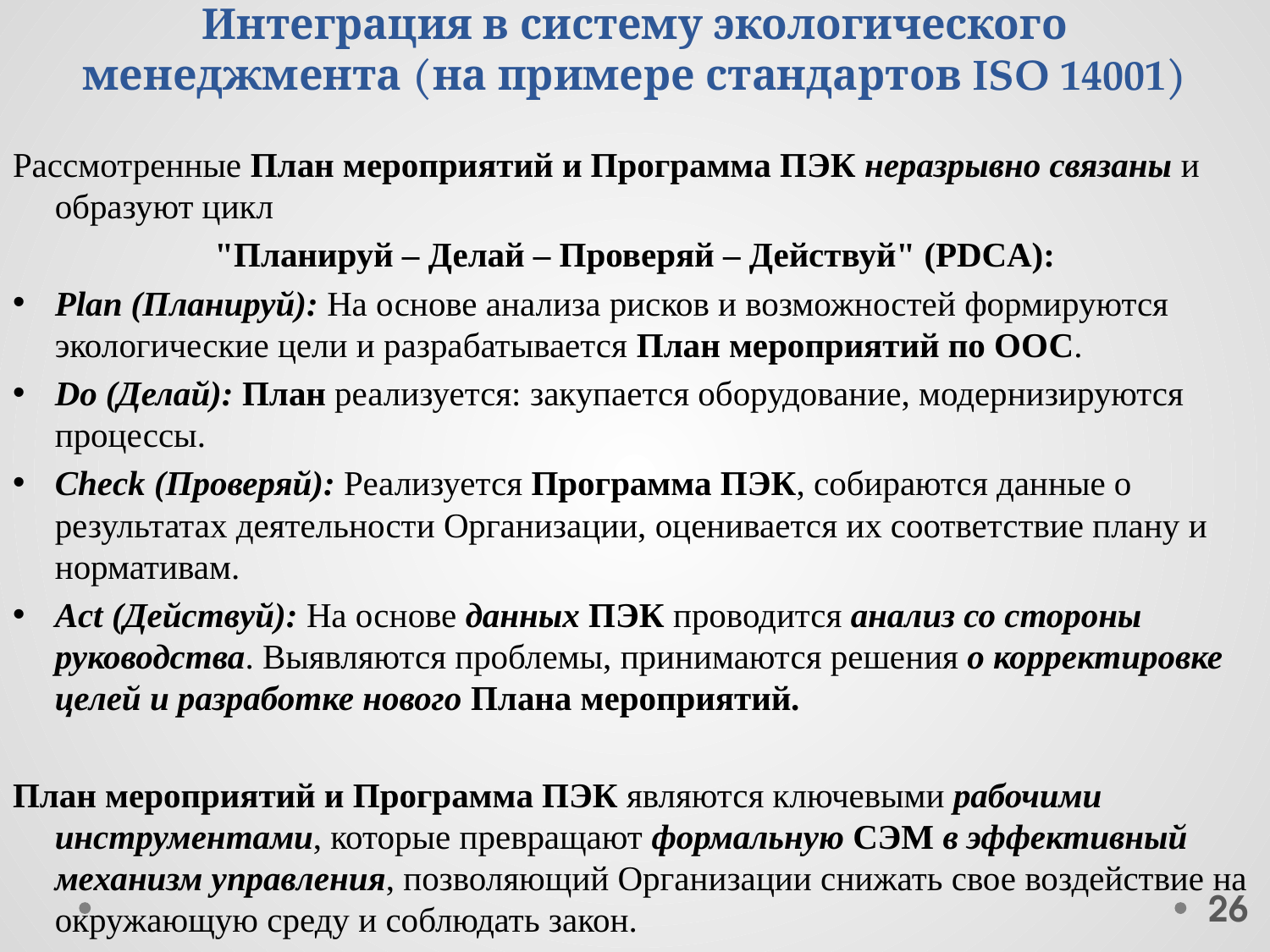

# Интеграция в систему экологического менеджмента (на примере стандартов ISO 14001)
Рассмотренные План мероприятий и Программа ПЭК неразрывно связаны и образуют цикл
"Планируй – Делай – Проверяй – Действуй" (PDCA):
Plan (Планируй): На основе анализа рисков и возможностей формируются экологические цели и разрабатывается План мероприятий по ООС.
Do (Делай): План реализуется: закупается оборудование, модернизируются процессы.
Check (Проверяй): Реализуется Программа ПЭК, собираются данные о результатах деятельности Организации, оценивается их соответствие плану и нормативам.
Act (Действуй): На основе данных ПЭК проводится анализ со стороны руководства. Выявляются проблемы, принимаются решения о корректировке целей и разработке нового Плана мероприятий.

План мероприятий и Программа ПЭК являются ключевыми рабочими инструментами, которые превращают формальную СЭМ в эффективный механизм управления, позволяющий Организации снижать свое воздействие на окружающую среду и соблюдать закон.

26